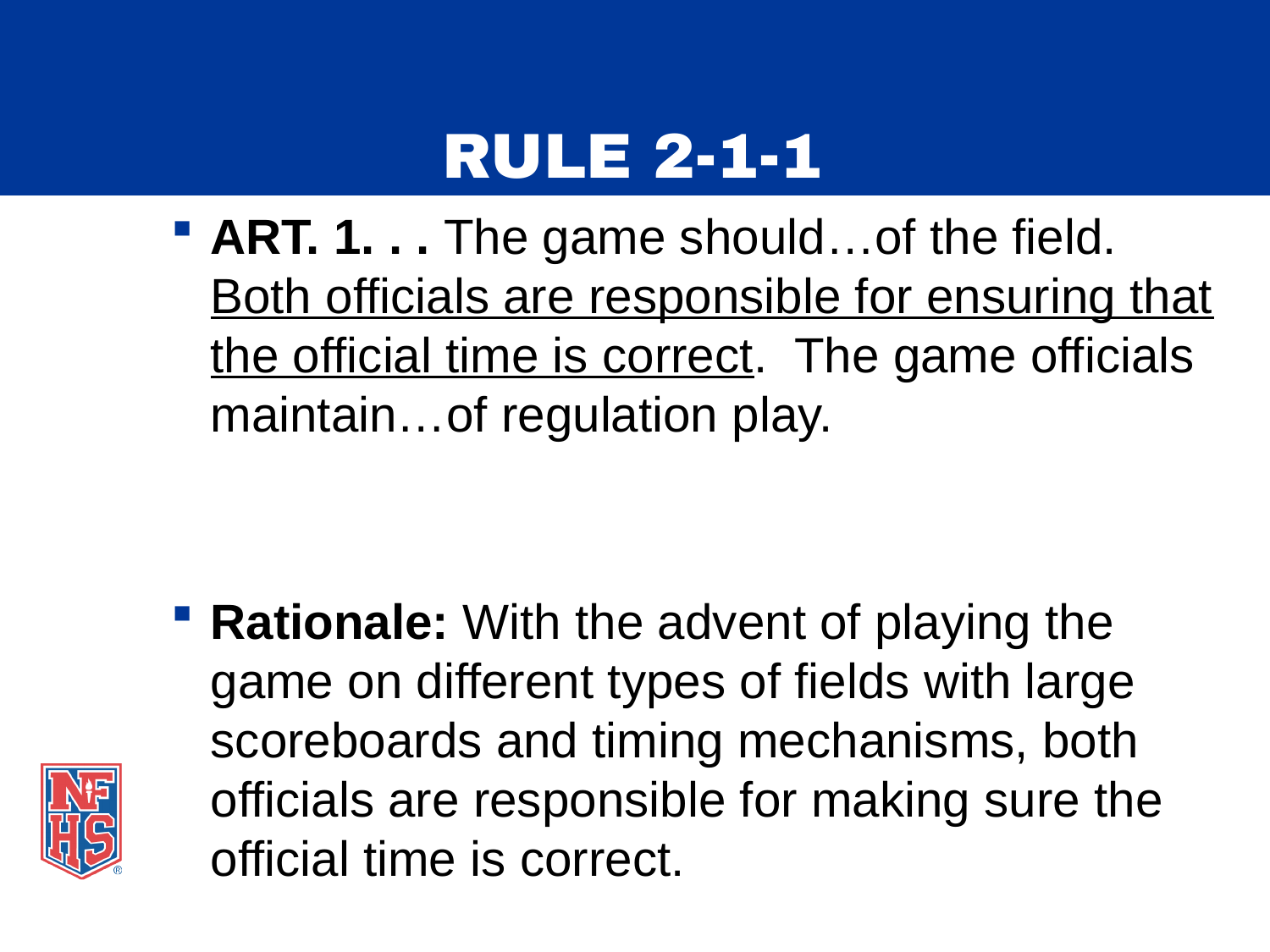

# RULE 2-1-1
ART. 1. . . The game should…of the field.  Both officials are responsible for ensuring that the official time is correct.  The game officials maintain…of regulation play.

Rationale: With the advent of playing the game on different types of fields with large scoreboards and timing mechanisms, both officials are responsible for making sure the official time is correct.